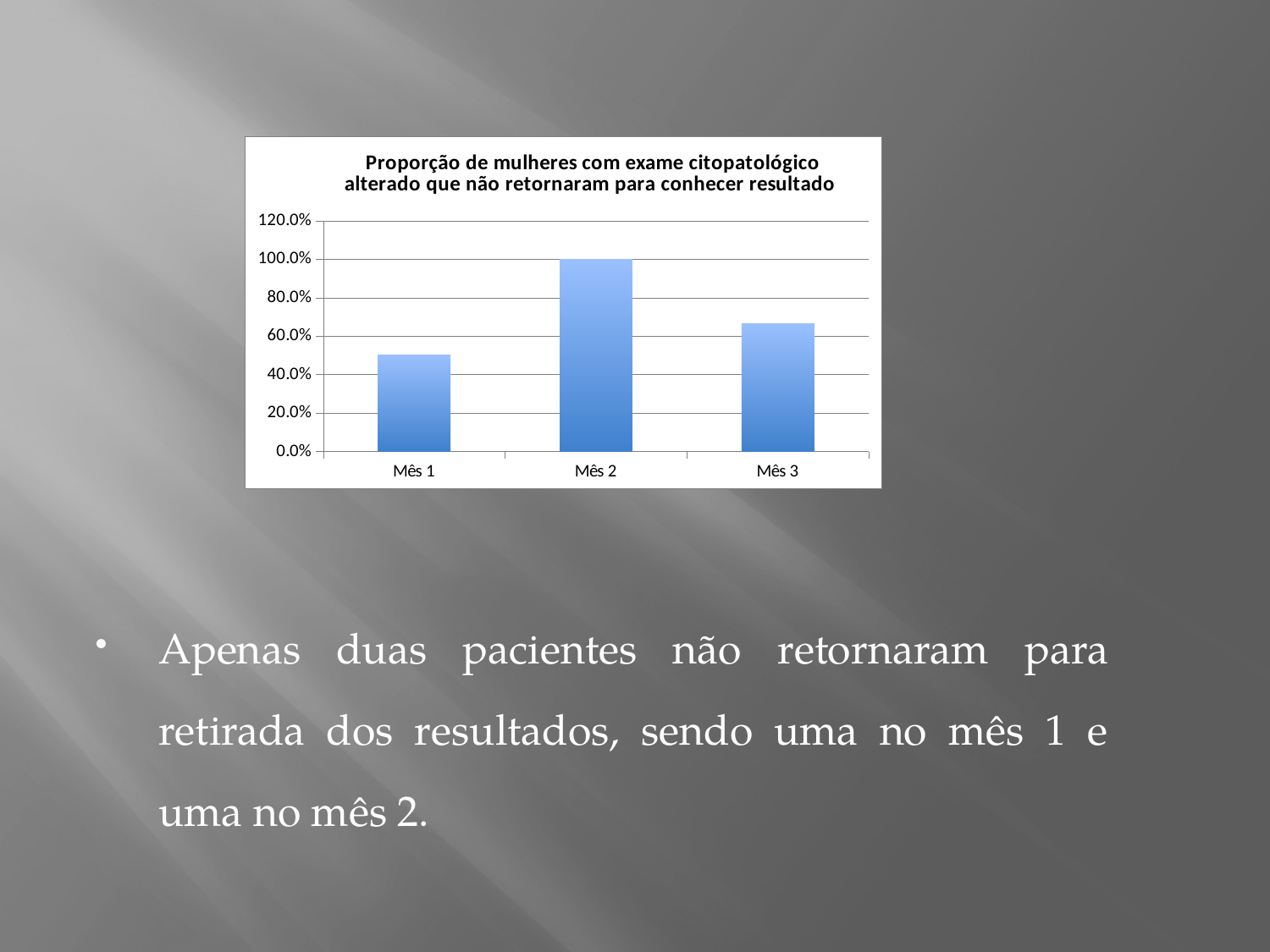

### Chart:

| Category | Proporção de mulheres com exame citopatológico alterado que não retornaram para conhecer resultado  |
|---|---|
| Mês 1 | 0.5 |
| Mês 2 | 1.0 |
| Mês 3 | 0.6666666666666666 |
Apenas duas pacientes não retornaram para retirada dos resultados, sendo uma no mês 1 e uma no mês 2.